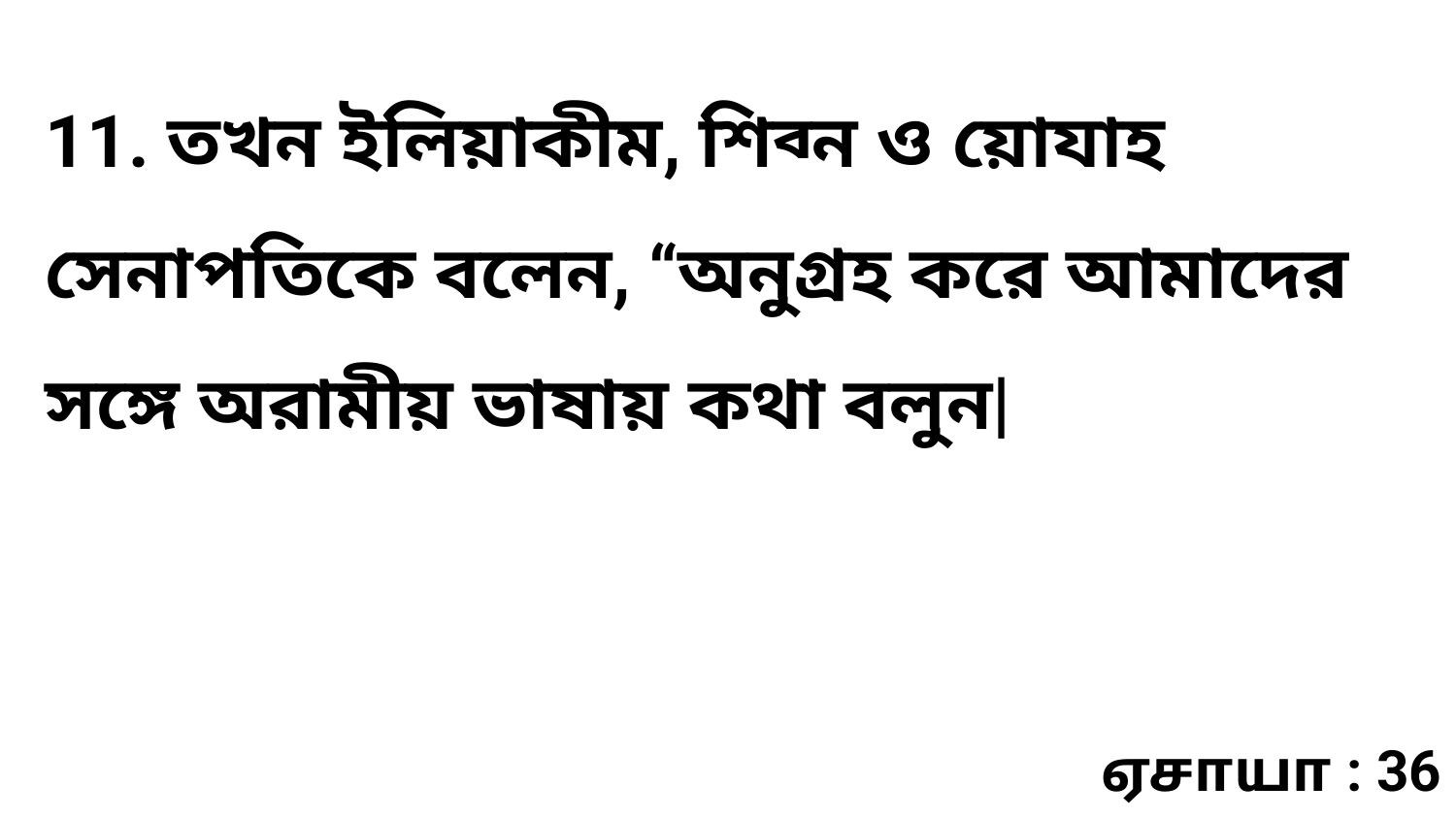

11. তখন ইলিয়াকীম, শিব্ন ও য়োযাহ সেনাপতিকে বলেন, “অনুগ্রহ করে আমাদের সঙ্গে অরামীয় ভাষায় কথা বলুন|
ஏசாயா : 36